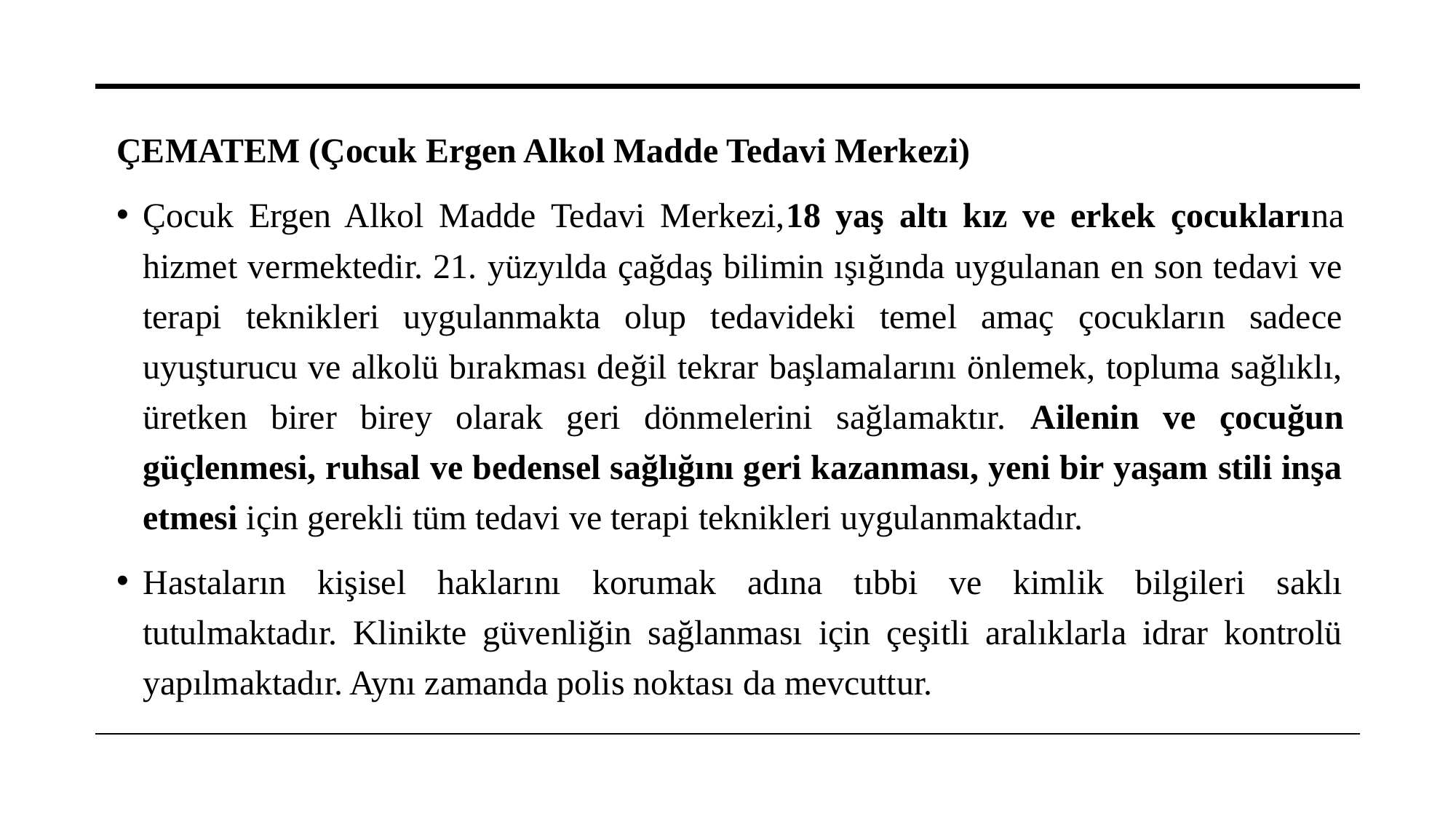

ÇEMATEM (Çocuk Ergen Alkol Madde Tedavi Merkezi)
Çocuk Ergen Alkol Madde Tedavi Merkezi,18 yaş altı kız ve erkek çocuklarına hizmet vermektedir. 21. yüzyılda çağdaş bilimin ışığında uygulanan en son tedavi ve terapi teknikleri uygulanmakta olup tedavideki temel amaç çocukların sadece uyuşturucu ve alkolü bırakması değil tekrar başlamalarını önlemek, topluma sağlıklı, üretken birer birey olarak geri dönmelerini sağlamaktır. Ailenin ve çocuğun güçlenmesi, ruhsal ve bedensel sağlığını geri kazanması, yeni bir yaşam stili inşa etmesi için gerekli tüm tedavi ve terapi teknikleri uygulanmaktadır.
Hastaların kişisel haklarını korumak adına tıbbi ve kimlik bilgileri saklı tutulmaktadır. Klinikte güvenliğin sağlanması için çeşitli aralıklarla idrar kontrolü yapılmaktadır. Aynı zamanda polis noktası da mevcuttur.